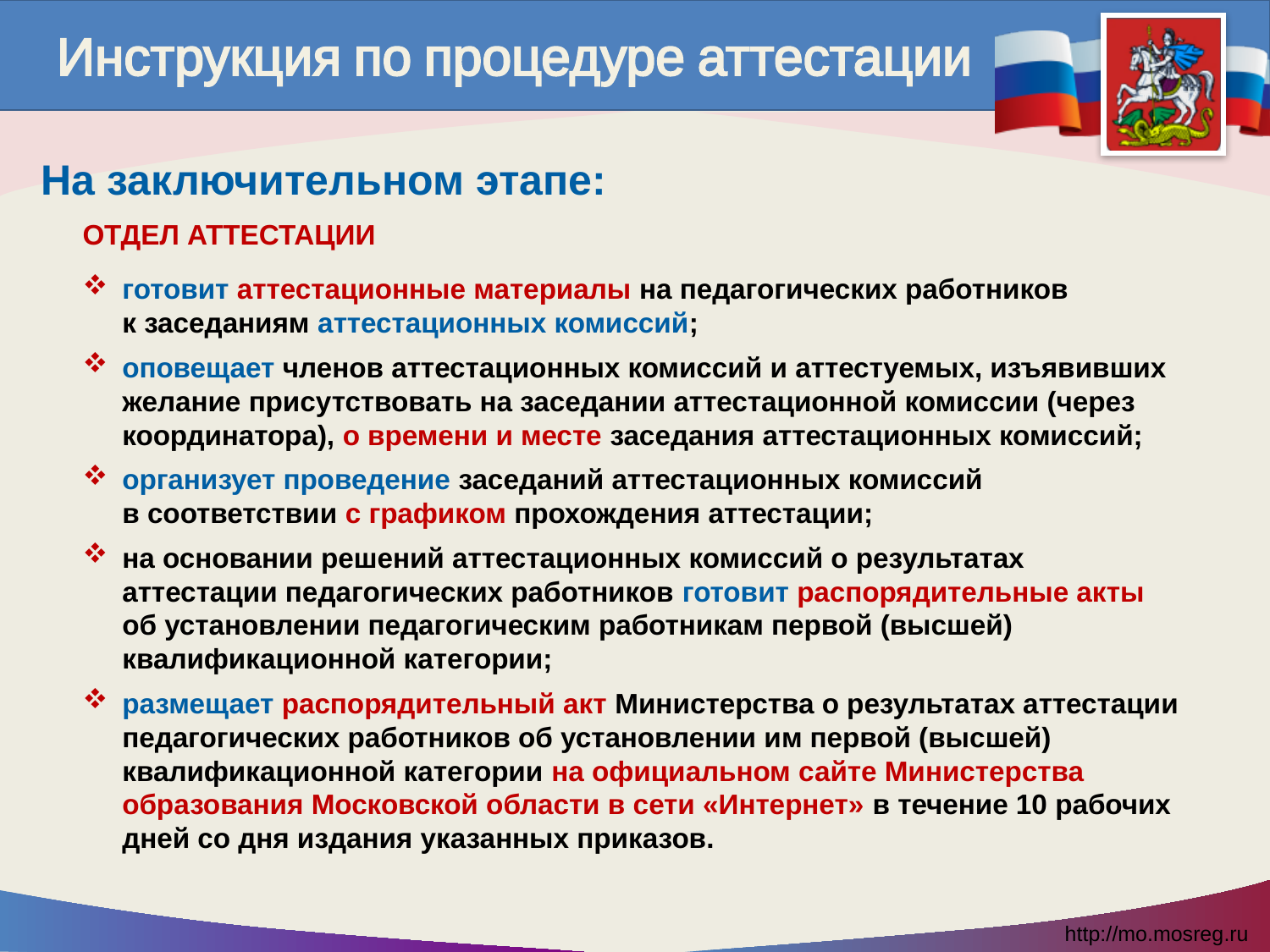

Инструкция по процедуре аттестации
На заключительном этапе:
ОТДЕЛ АТТЕСТАЦИИ
готовит аттестационные материалы на педагогических работников
к заседаниям аттестационных комиссий;
оповещает членов аттестационных комиссий и аттестуемых, изъявивших желание присутствовать на заседании аттестационной комиссии (через координатора), о времени и месте заседания аттестационных комиссий;
организует проведение заседаний аттестационных комиссий
в соответствии с графиком прохождения аттестации;
на основании решений аттестационных комиссий о результатах аттестации педагогических работников готовит распорядительные акты об установлении педагогическим работникам первой (высшей) квалификационной категории;
размещает распорядительный акт Министерства о результатах аттестации педагогических работников об установлении им первой (высшей) квалификационной категории на официальном сайте Министерства образования Московской области в сети «Интернет» в течение 10 рабочих дней со дня издания указанных приказов.